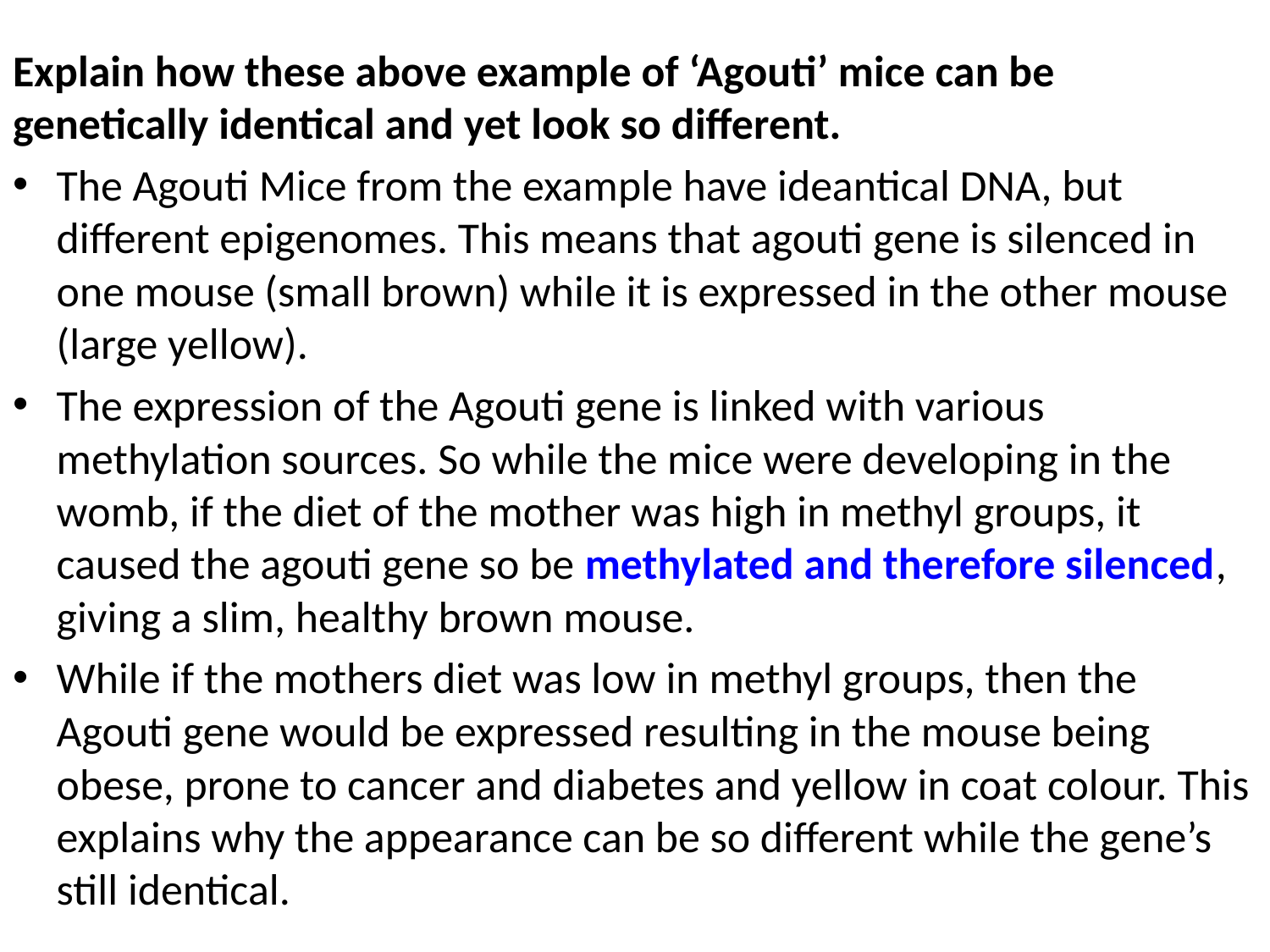

Explain how these above example of ‘Agouti’ mice can be genetically identical and yet look so different.
The Agouti Mice from the example have ideantical DNA, but different epigenomes. This means that agouti gene is silenced in one mouse (small brown) while it is expressed in the other mouse (large yellow).
The expression of the Agouti gene is linked with various methylation sources. So while the mice were developing in the womb, if the diet of the mother was high in methyl groups, it caused the agouti gene so be methylated and therefore silenced, giving a slim, healthy brown mouse.
While if the mothers diet was low in methyl groups, then the Agouti gene would be expressed resulting in the mouse being obese, prone to cancer and diabetes and yellow in coat colour. This explains why the appearance can be so different while the gene’s still identical.